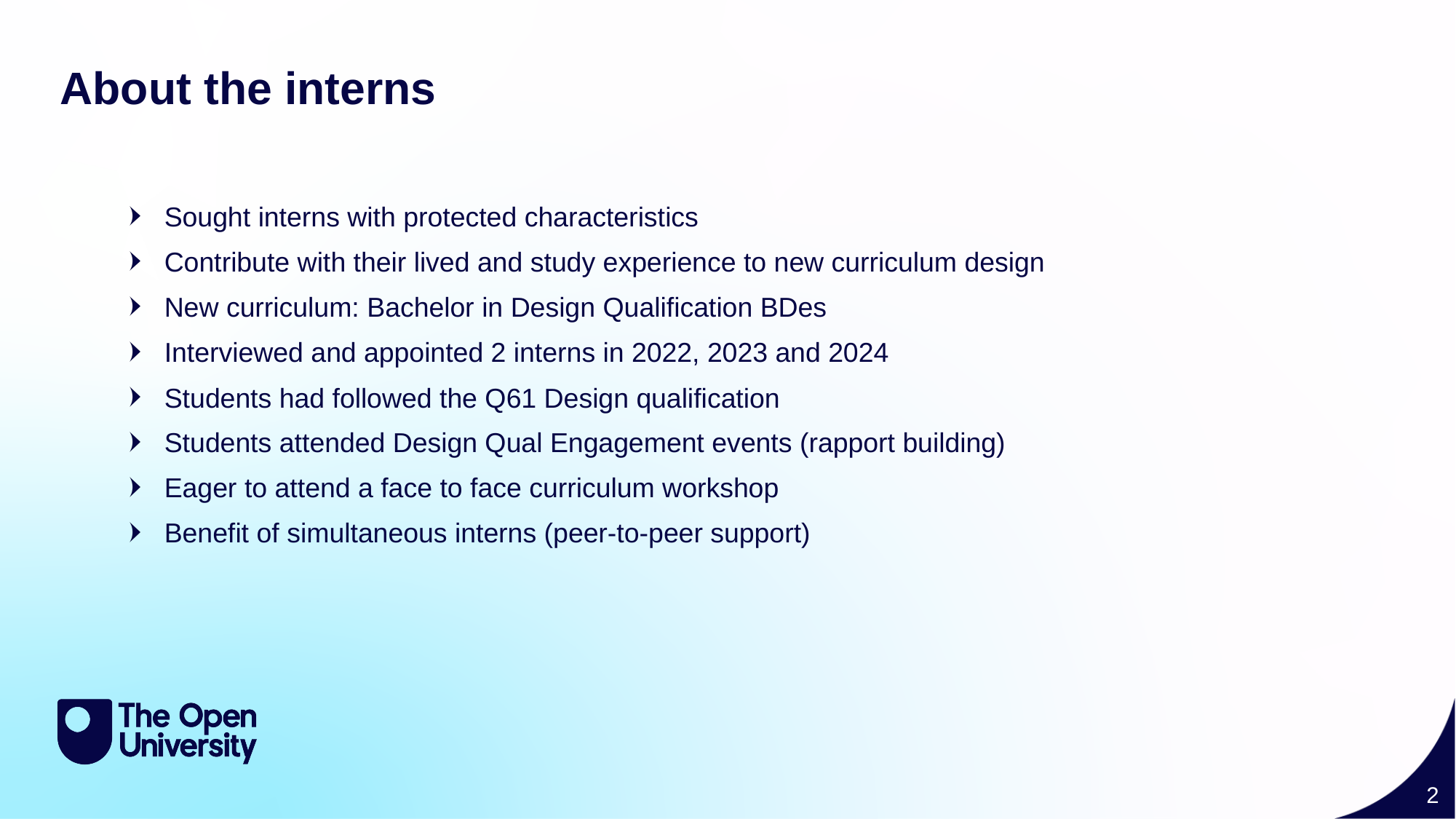

Page Title 2
About the interns
Sought interns with protected characteristics
Contribute with their lived and study experience to new curriculum design
New curriculum: Bachelor in Design Qualification BDes
Interviewed and appointed 2 interns in 2022, 2023 and 2024
Students had followed the Q61 Design qualification
Students attended Design Qual Engagement events (rapport building)
Eager to attend a face to face curriculum workshop
Benefit of simultaneous interns (peer-to-peer support)